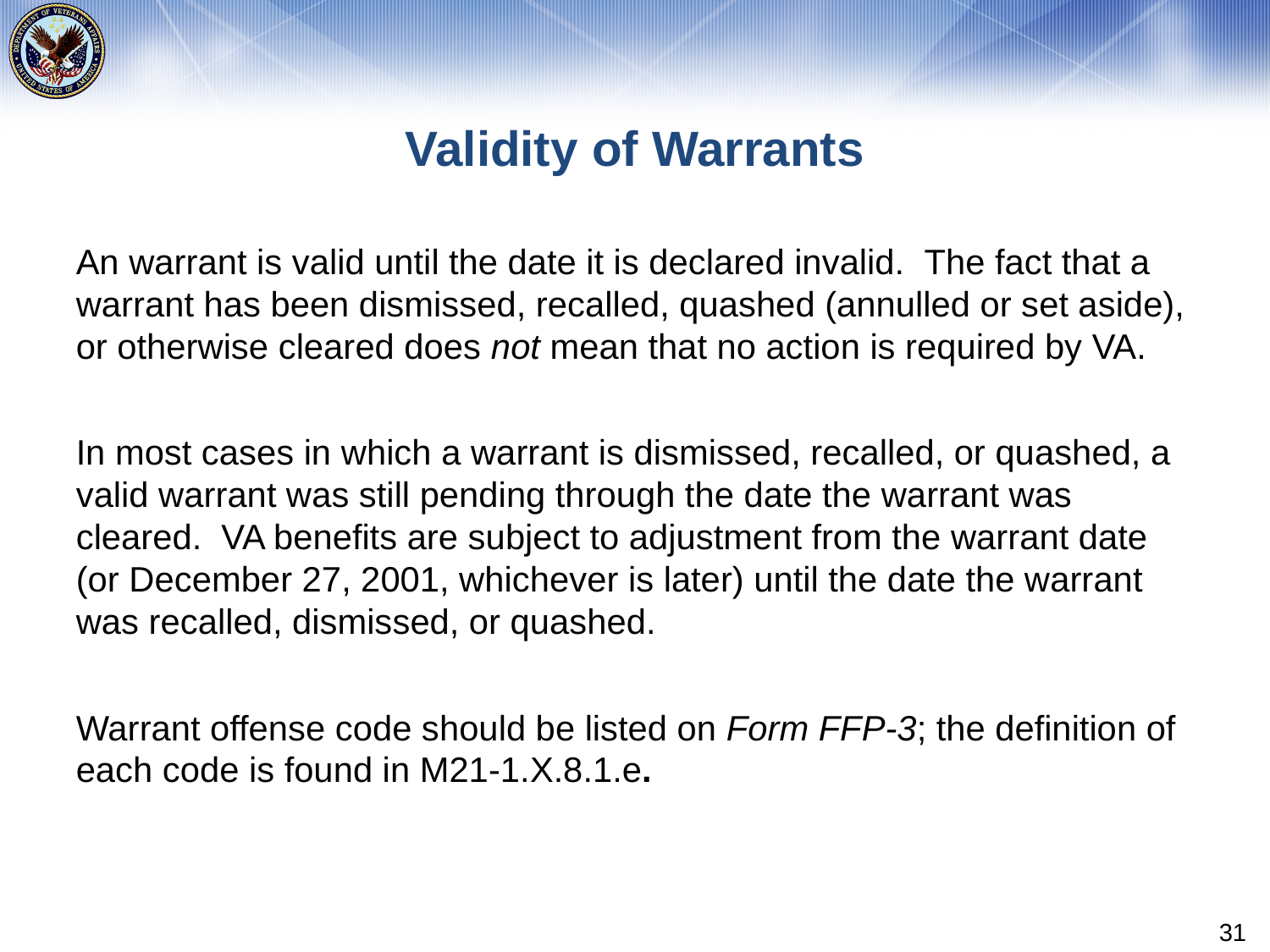

# Validity of Warrants
An warrant is valid until the date it is declared invalid.  The fact that a warrant has been dismissed, recalled, quashed (annulled or set aside), or otherwise cleared does not mean that no action is required by VA.

In most cases in which a warrant is dismissed, recalled, or quashed, a valid warrant was still pending through the date the warrant was cleared.  VA benefits are subject to adjustment from the warrant date (or December 27, 2001, whichever is later) until the date the warrant was recalled, dismissed, or quashed.

Warrant offense code should be listed on Form FFP-3; the definition of each code is found in M21-1.X.8.1.e.

31